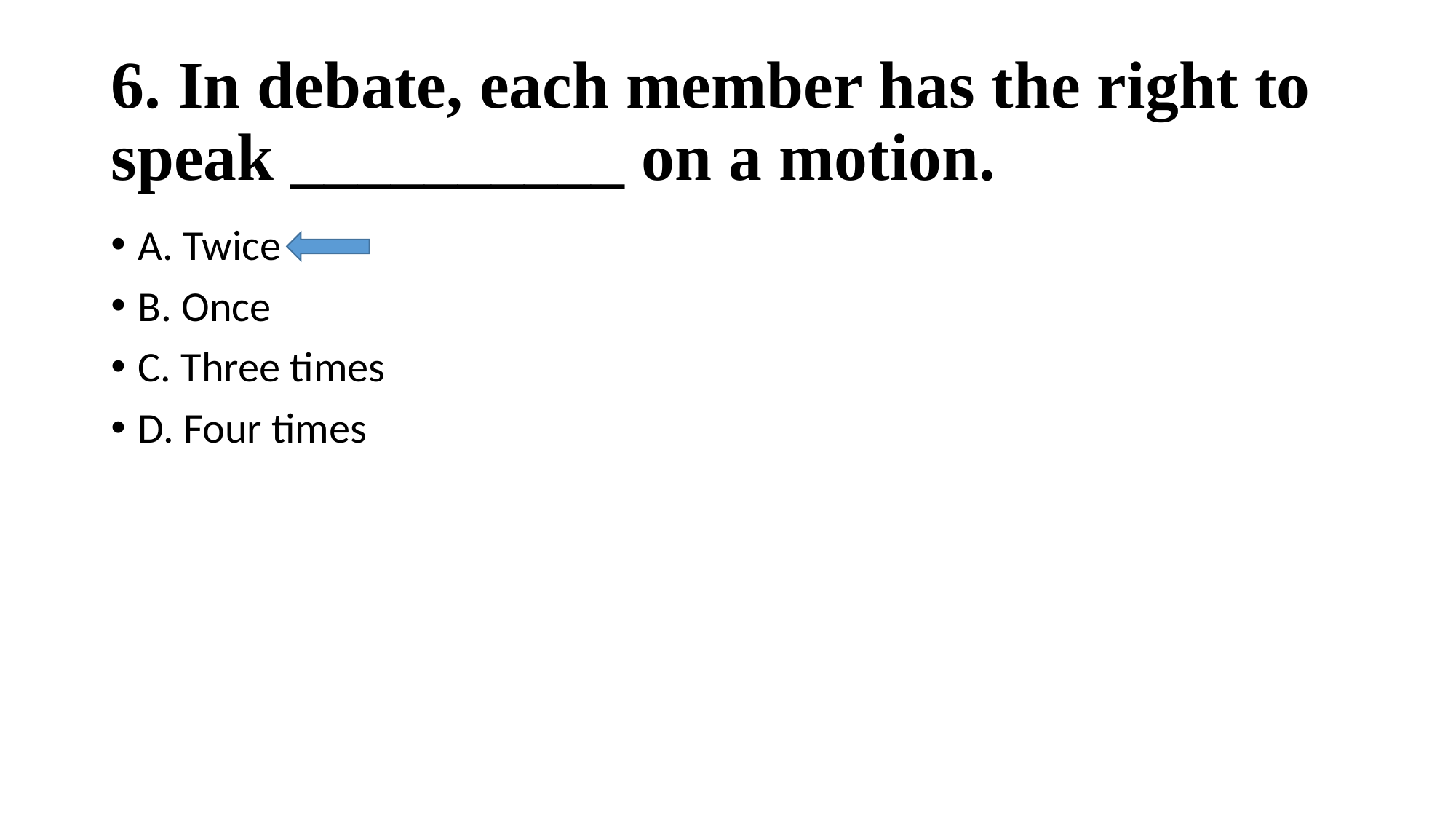

# 6. In debate, each member has the right to speak __________ on a motion.
A. Twice
B. Once
C. Three times
D. Four times